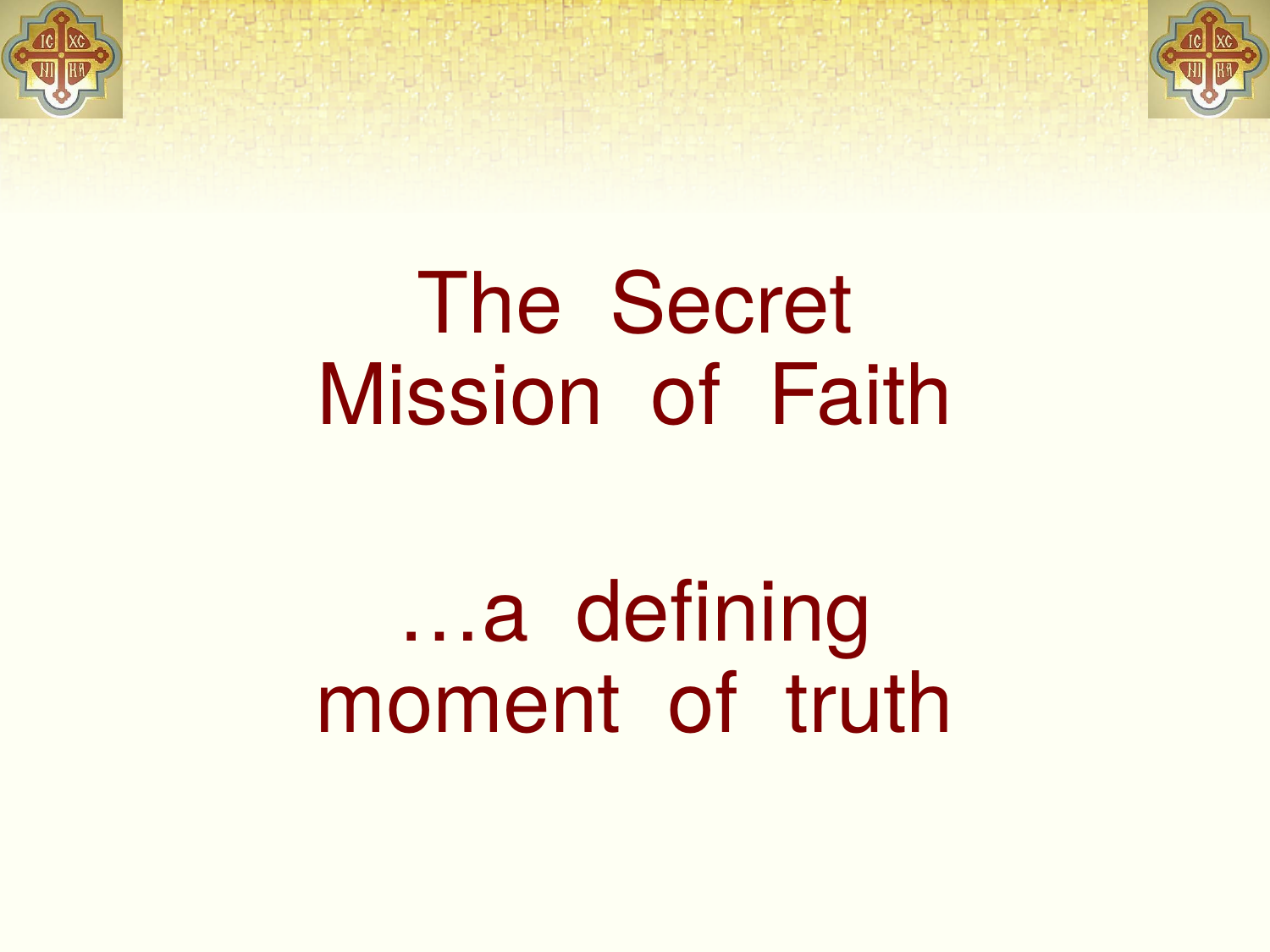

The  Secret Mission  of  Faith

…a  defining moment  of  truth